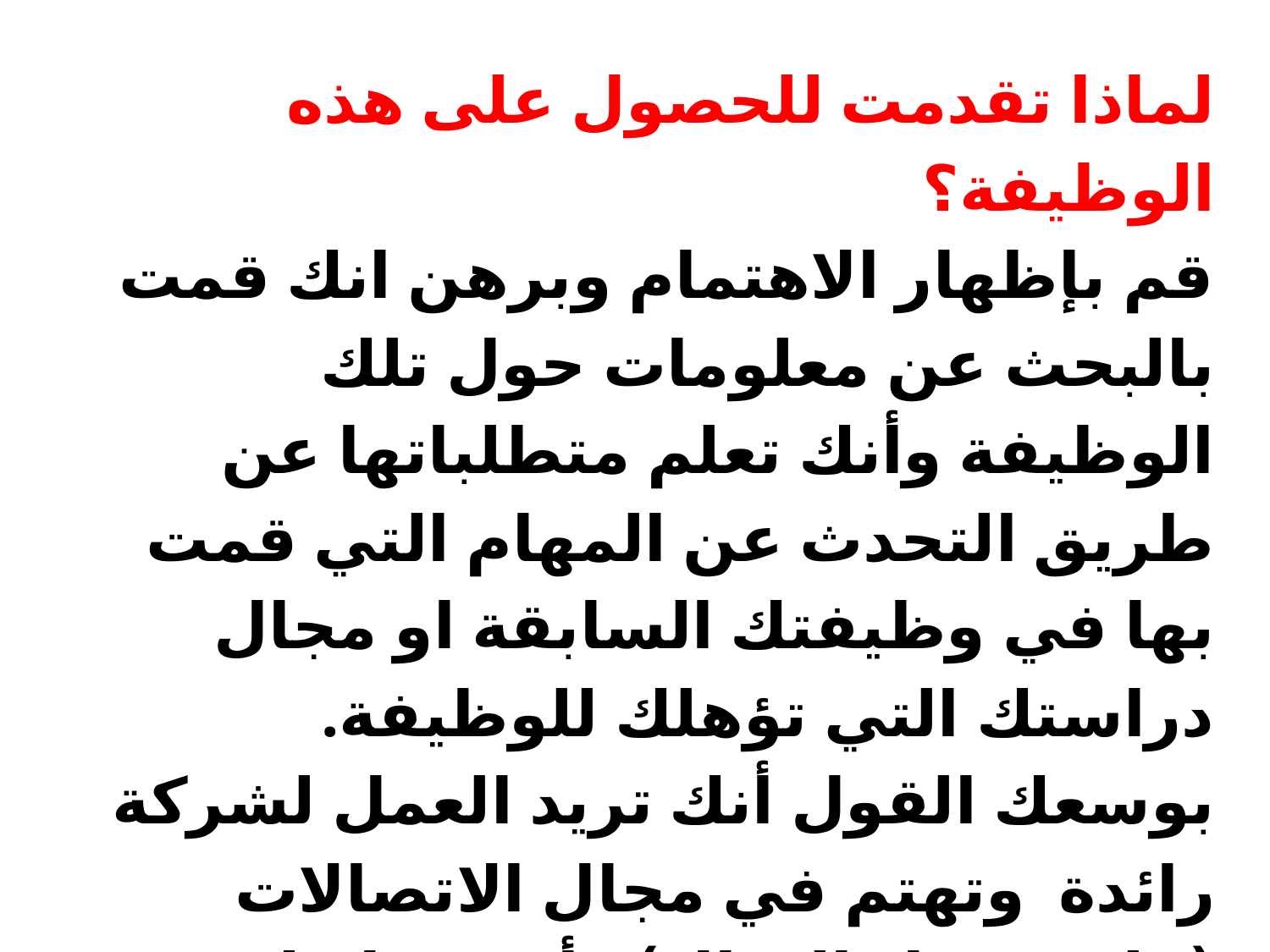

لماذا تقدمت للحصول على هذه الوظيفة؟
قم بإظهار الاهتمام وبرهن انك قمت بالبحث عن معلومات حول تلك الوظيفة وأنك تعلم متطلباتها عن طريق التحدث عن المهام التي قمت بها في وظيفتك السابقة او مجال دراستك التي تؤهلك للوظيفة. بوسعك القول أنك تريد العمل لشركة رائدة  وتهتم في مجال الاتصالات (على سبيل المثال) وأن شهادتك الجامعية في مجال تقنية المعلومات والبرمجة تعطيك خلفية مناسبة للوظيفة. كما اذكر ما الذي تستطيع أن تضيفه للشركة.